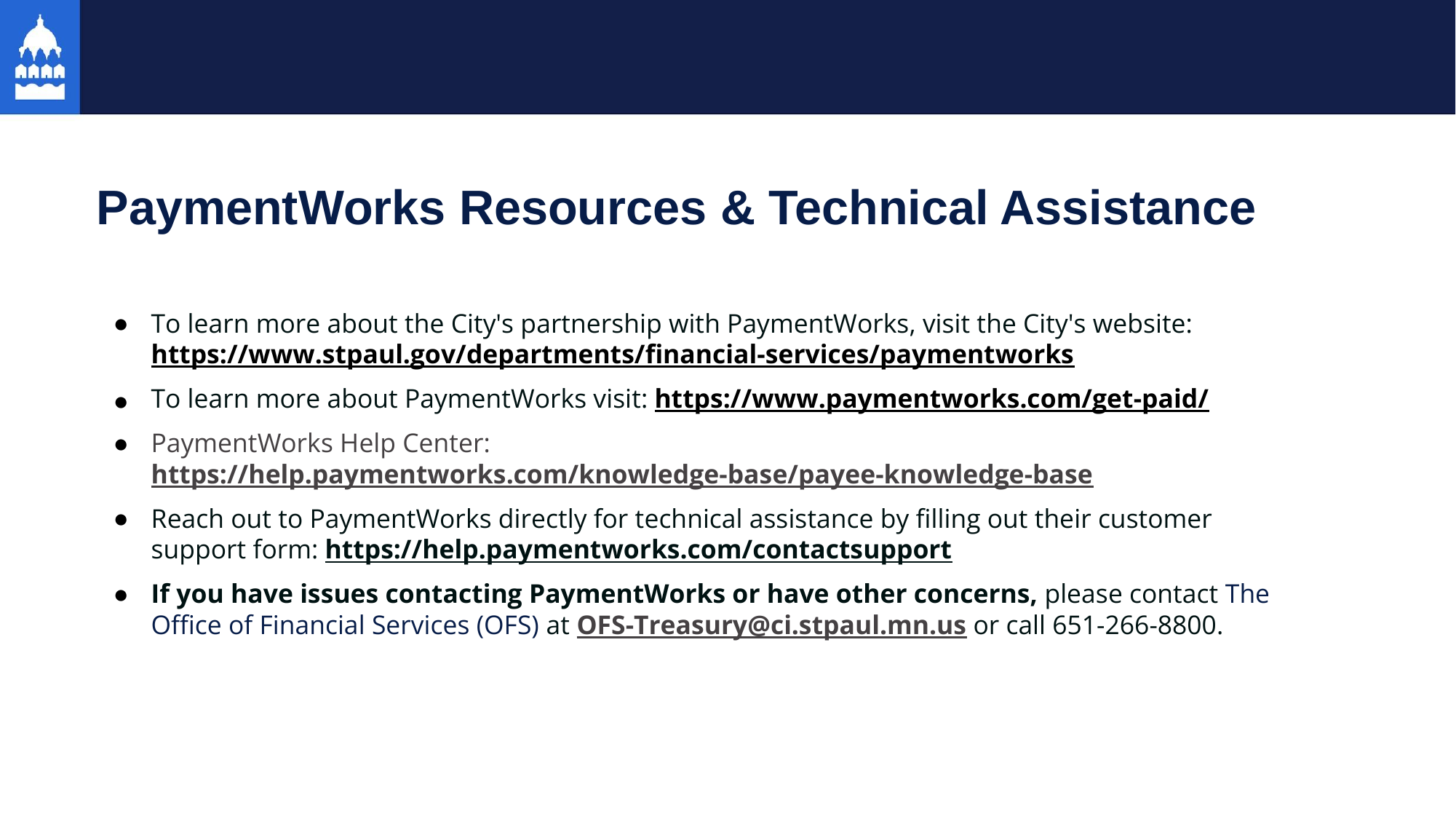

# PaymentWorks Resources & Technical Assistance
To learn more about the City's partnership with PaymentWorks, visit the City's website: https://www.stpaul.gov/departments/financial-services/paymentworks
To learn more about PaymentWorks visit: https://www.paymentworks.com/get-paid/
PaymentWorks Help Center: https://help.paymentworks.com/knowledge-base/payee-knowledge-base
Reach out to PaymentWorks directly for technical assistance by filling out their customer support form: https://help.paymentworks.com/contactsupport
If you have issues contacting PaymentWorks or have other concerns, please contact The Office of Financial Services (OFS) at OFS-Treasury@ci.stpaul.mn.us or call 651-266-8800.